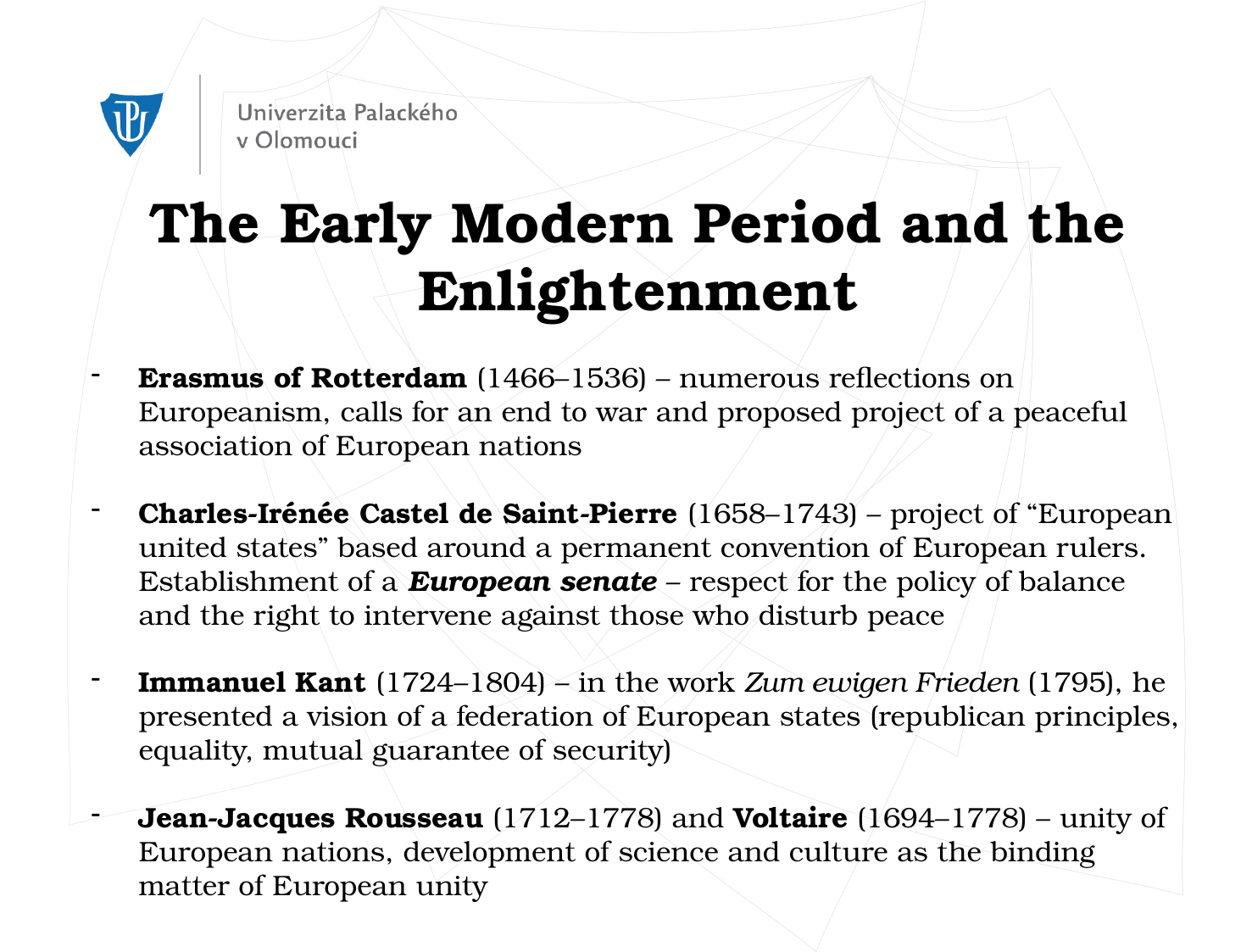

The Early Modern Period and the Enlightenment

Erasmus of Rotterdam (1466–1536) – numerous reflections on Europeanism, calls for an end to war and proposed project of a peaceful association of European nations

Charles-Irénée Castel de Saint-Pierre (1658–1743) – project of “European united states” based around a permanent convention of European rulers. Establishment of a European senate – respect for the policy of balance and the right to intervene against those who disturb peace

Immanuel Kant (1724–1804) – in the work Zum ewigen Frieden (1795), he presented a vision of a federation of European states (republican principles, equality, mutual guarantee of security)

Jean-Jacques Rousseau (1712–1778) and Voltaire (1694–1778) – unity of European nations, development of science and culture as the binding matter of European unity